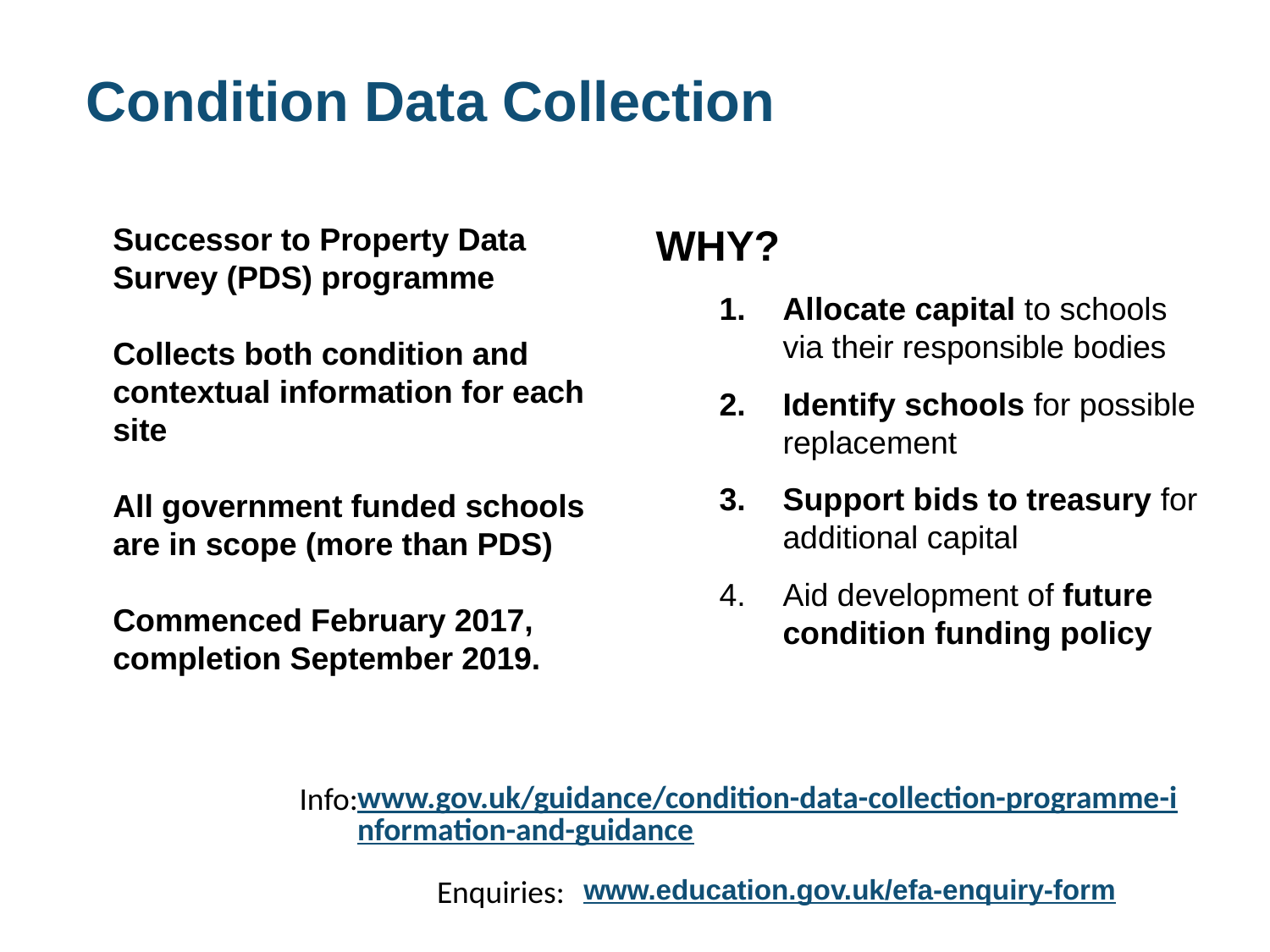

# Condition Data Collection
Successor to Property Data Survey (PDS) programme

Collects both condition and contextual information for each site

All government funded schools are in scope (more than PDS)

Commenced February 2017, completion September 2019.

WHY?
Allocate capital to schools via their responsible bodies
Identify schools for possible replacement
Support bids to treasury for additional capital
Aid development of future condition funding policy

www.gov.uk/guidance/condition-data-collection-programme-information-and-guidance
Info:
Enquiries:
www.education.gov.uk/efa-enquiry-form